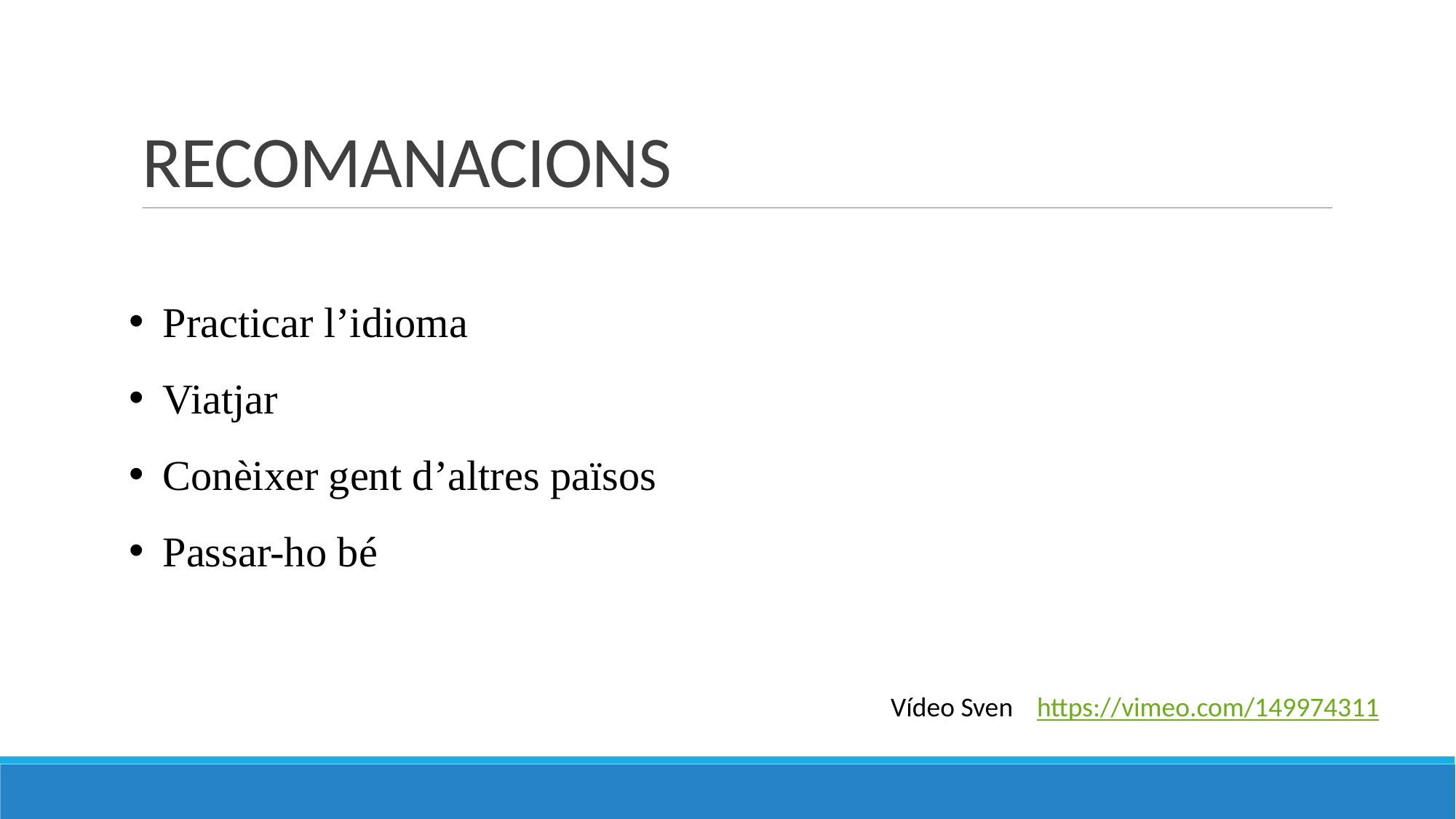

# RECOMANACIONS
Practicar l’idioma
Viatjar
Conèixer gent d’altres països
Passar-ho bé

Vídeo Sven
https://vimeo.com/149974311